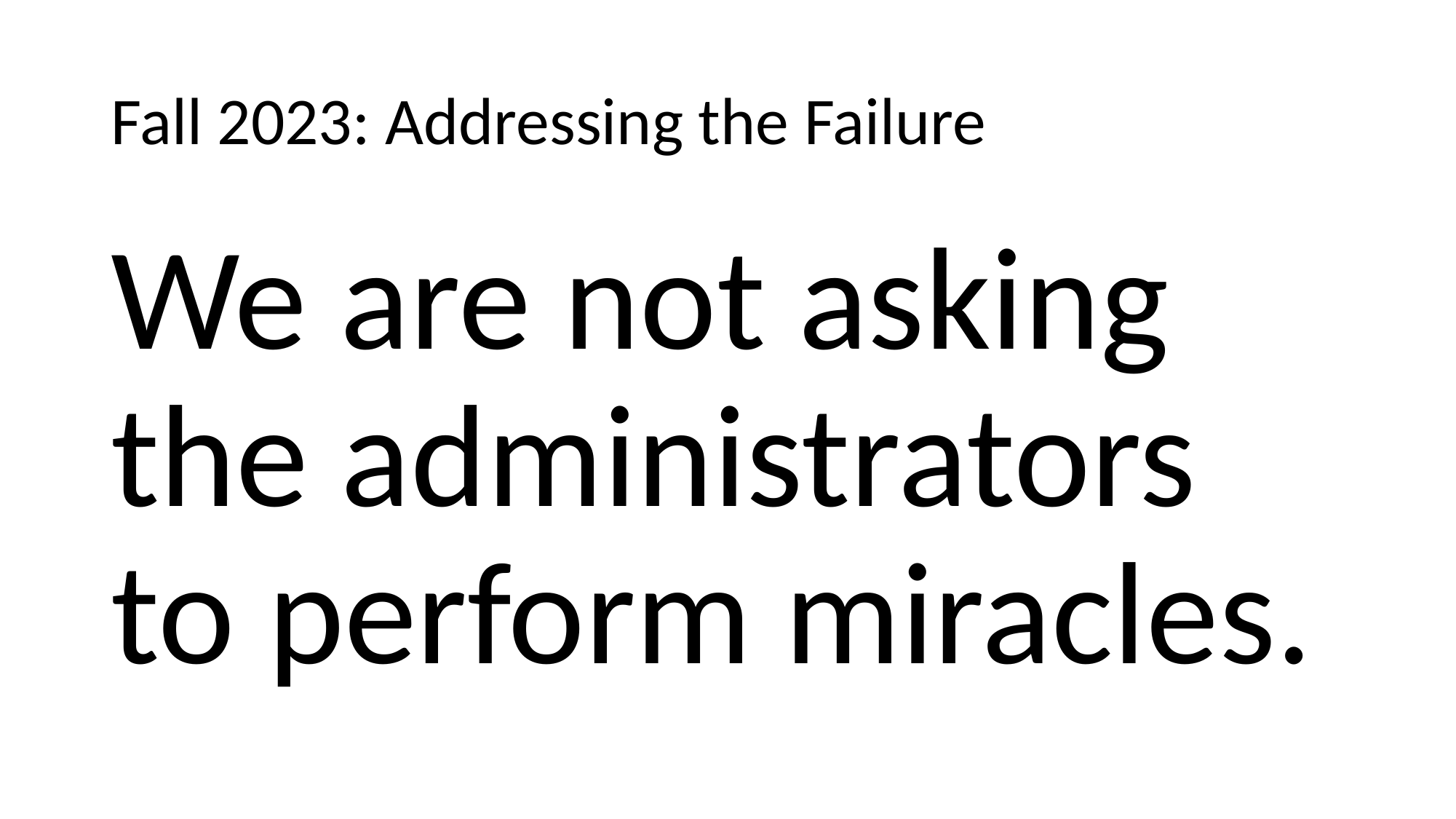

# Fall 2023: Addressing the Failure
We are not asking the administrators to perform miracles.